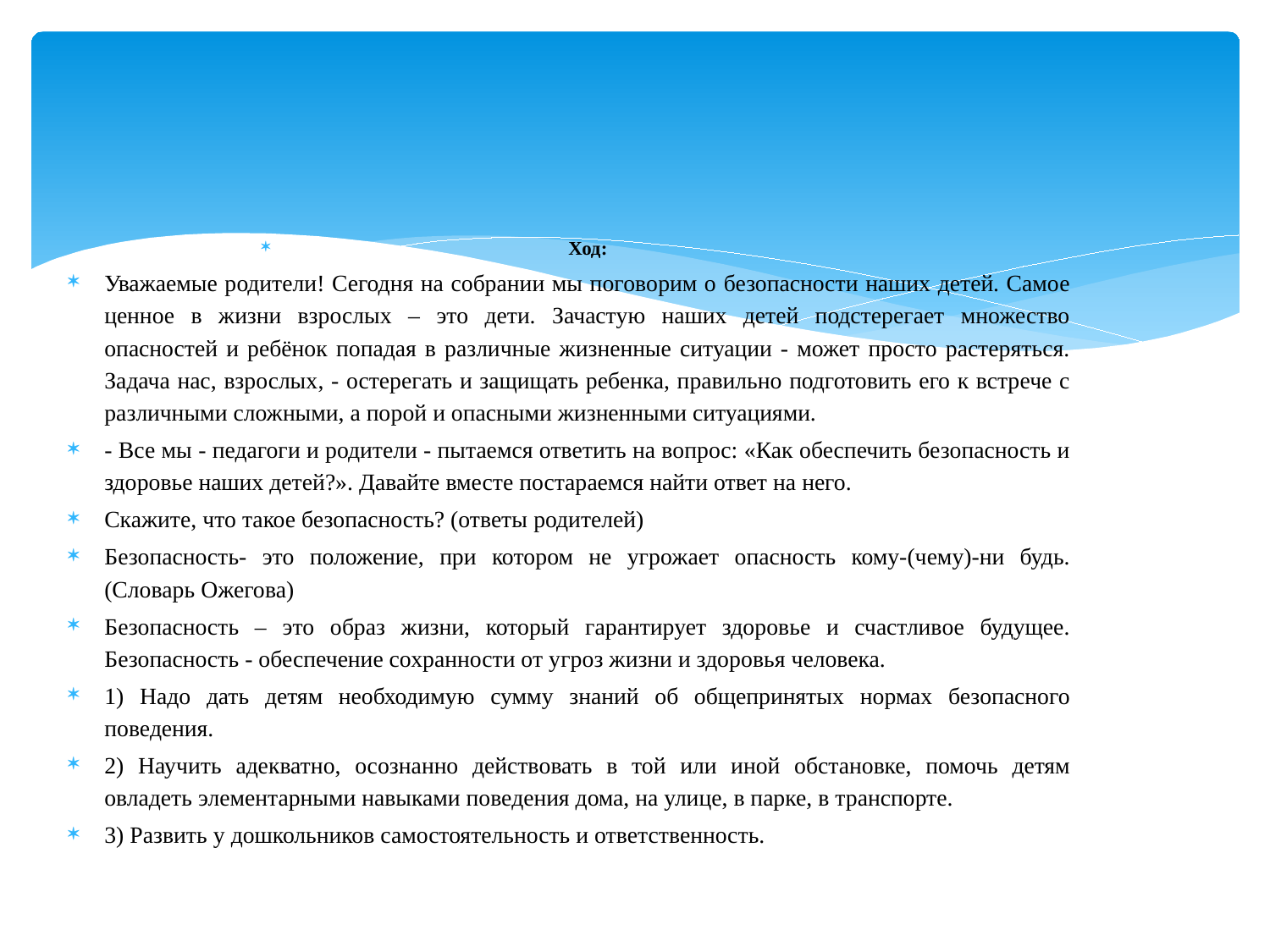

#
Ход:
Уважаемые родители! Сегодня на собрании мы поговорим о безопасности наших детей. Самое ценное в жизни взрослых – это дети. Зачастую наших детей подстерегает множество опасностей и ребёнок попадая в различные жизненные ситуации - может просто растеряться. Задача нас, взрослых, - остерегать и защищать ребенка, правильно подготовить его к встрече с различными сложными, а порой и опасными жизненными ситуациями.
- Все мы - педагоги и родители - пытаемся ответить на вопрос: «Как обеспечить безопасность и здоровье наших детей?». Давайте вместе постараемся найти ответ на него.
Скажите, что такое безопасность? (ответы родителей)
Безопасность- это положение, при котором не угрожает опасность кому-(чему)-ни будь. (Словарь Ожегова)
Безопасность – это образ жизни, который гарантирует здоровье и счастливое будущее. Безопасность - обеспечение сохранности от угроз жизни и здоровья человека.
1) Надо дать детям необходимую сумму знаний об общепринятых нормах безопасного поведения.
2) Научить адекватно, осознанно действовать в той или иной обстановке, помочь детям овладеть элементарными навыками поведения дома, на улице, в парке, в транспорте.
3) Развить у дошкольников самостоятельность и ответственность.